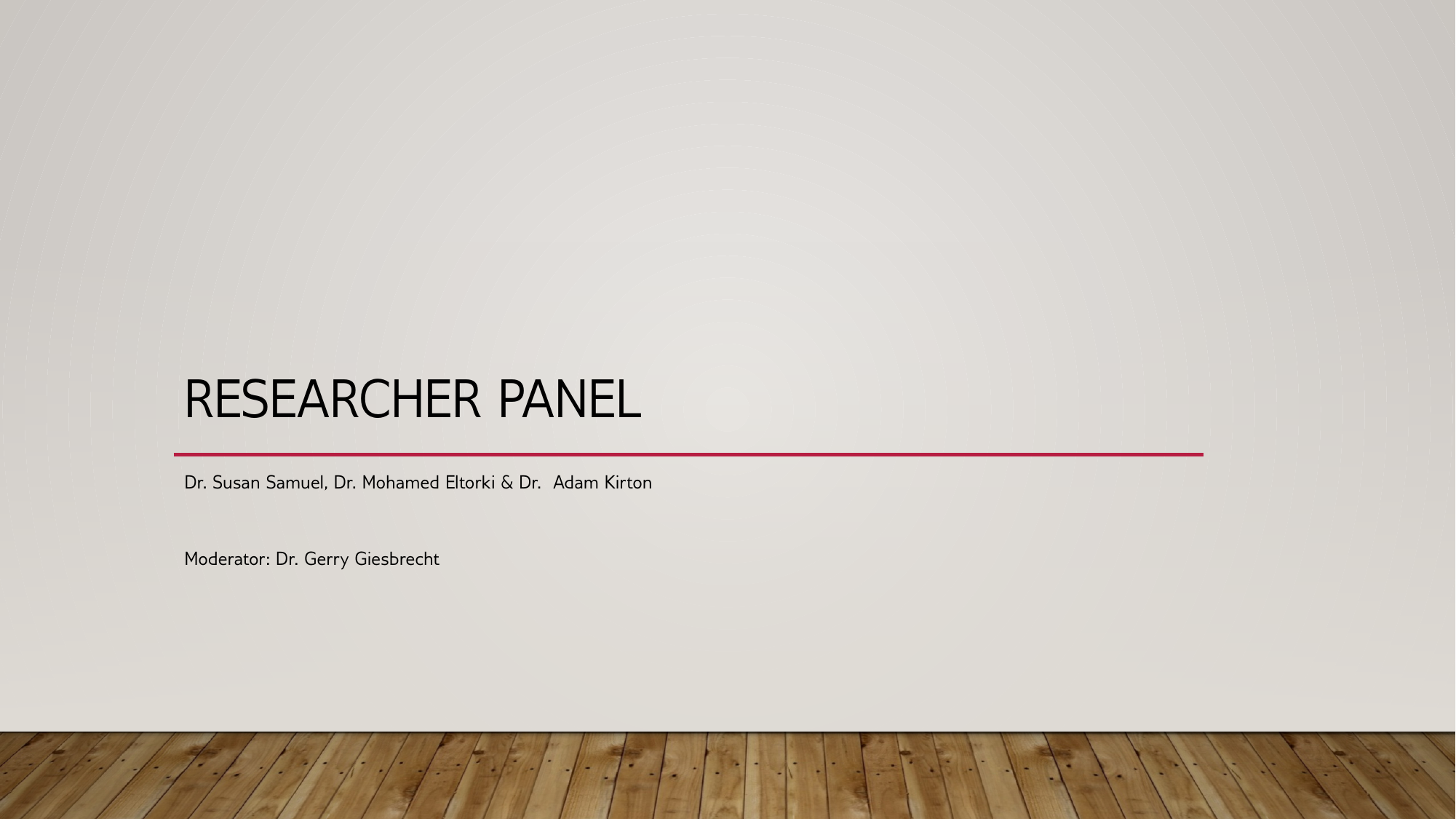

# Researcher Panel
Dr. Susan Samuel, Dr. Mohamed Eltorki & Dr.  Adam Kirton

Moderator: Dr. Gerry Giesbrecht